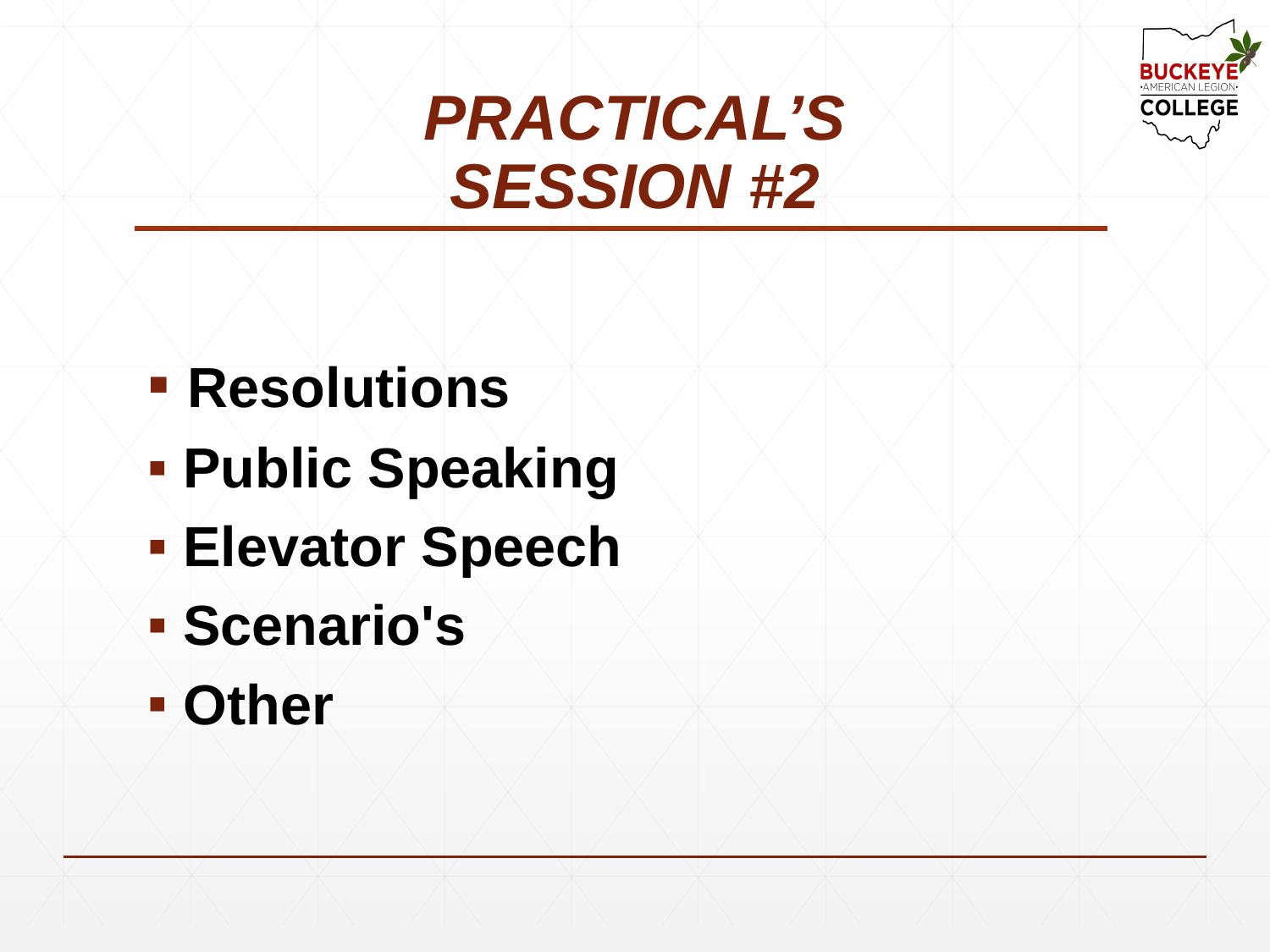

# PRACTICAL’S SESSION #2
 Resolutions
 Public Speaking
 Elevator Speech
 Scenario's
 Other